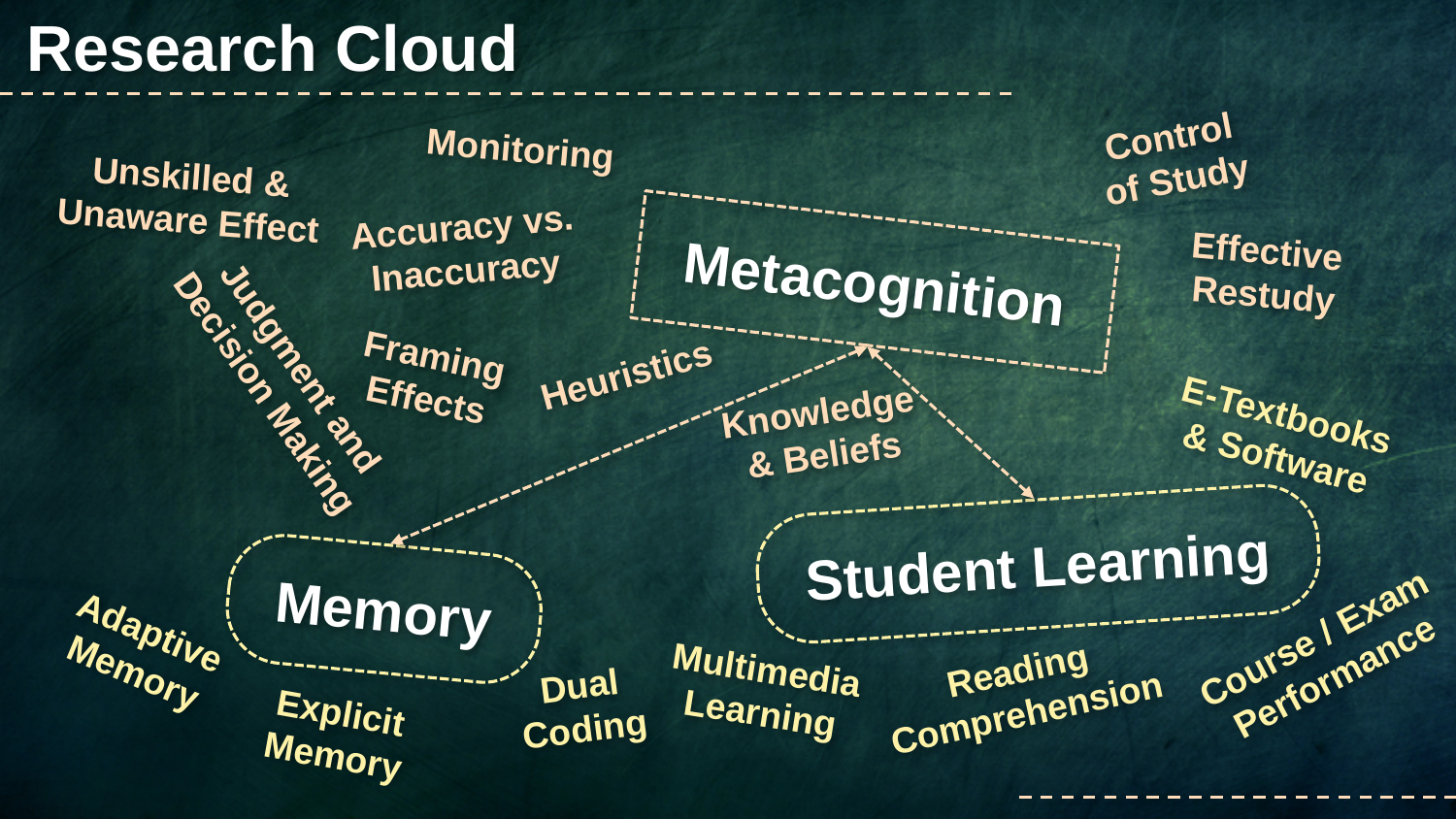

Research Cloud
Control
of Study
Monitoring
Unskilled &
Unaware Effect
Accuracy vs. Inaccuracy
Effective
Restudy
Metacognition
Framing Effects
Judgment and
Decision Making
Heuristics
E-Textbooks
& Software
Knowledge
& Beliefs
Student Learning
Memory
Adaptive Memory
Course / Exam Performance
Multimedia Learning
Reading Comprehension
Dual Coding
Explicit Memory